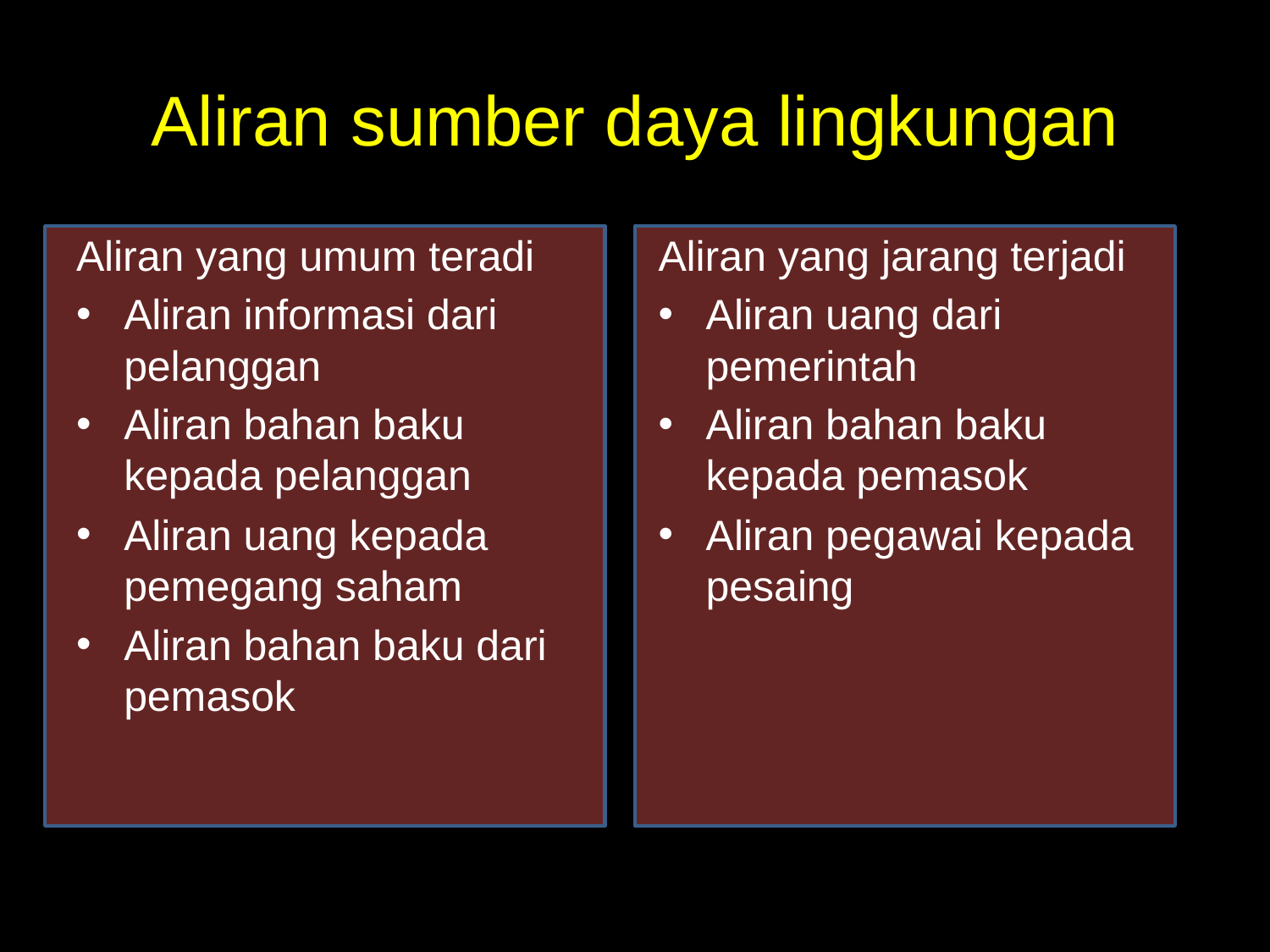

# Aliran sumber daya lingkungan
Aliran yang umum teradi
Aliran informasi dari pelanggan
Aliran bahan baku kepada pelanggan
Aliran uang kepada pemegang saham
Aliran bahan baku dari pemasok
Aliran yang jarang terjadi
Aliran uang dari pemerintah
Aliran bahan baku kepada pemasok
Aliran pegawai kepada pesaing